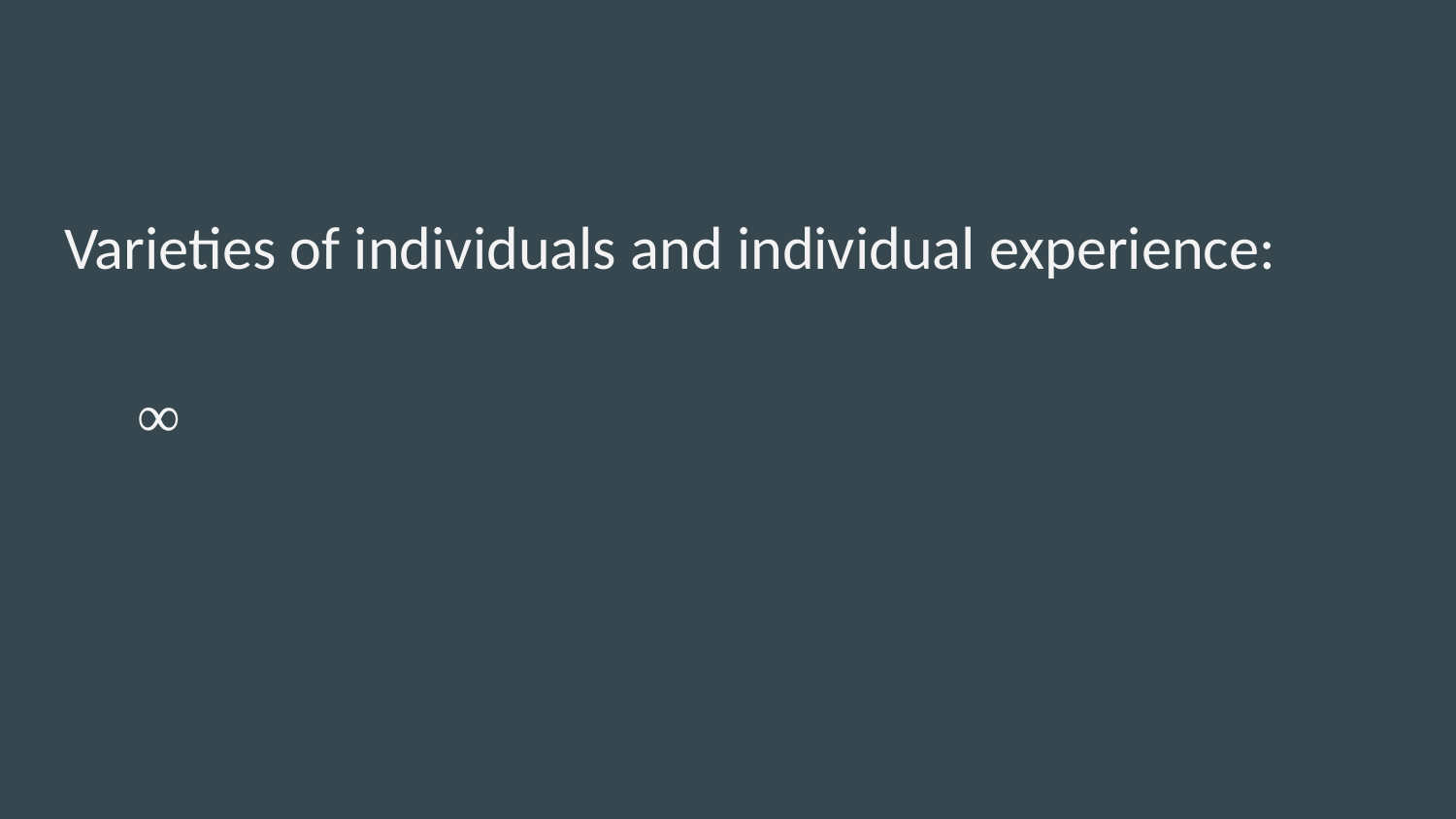

#
Varieties of individuals and individual experience:

∞